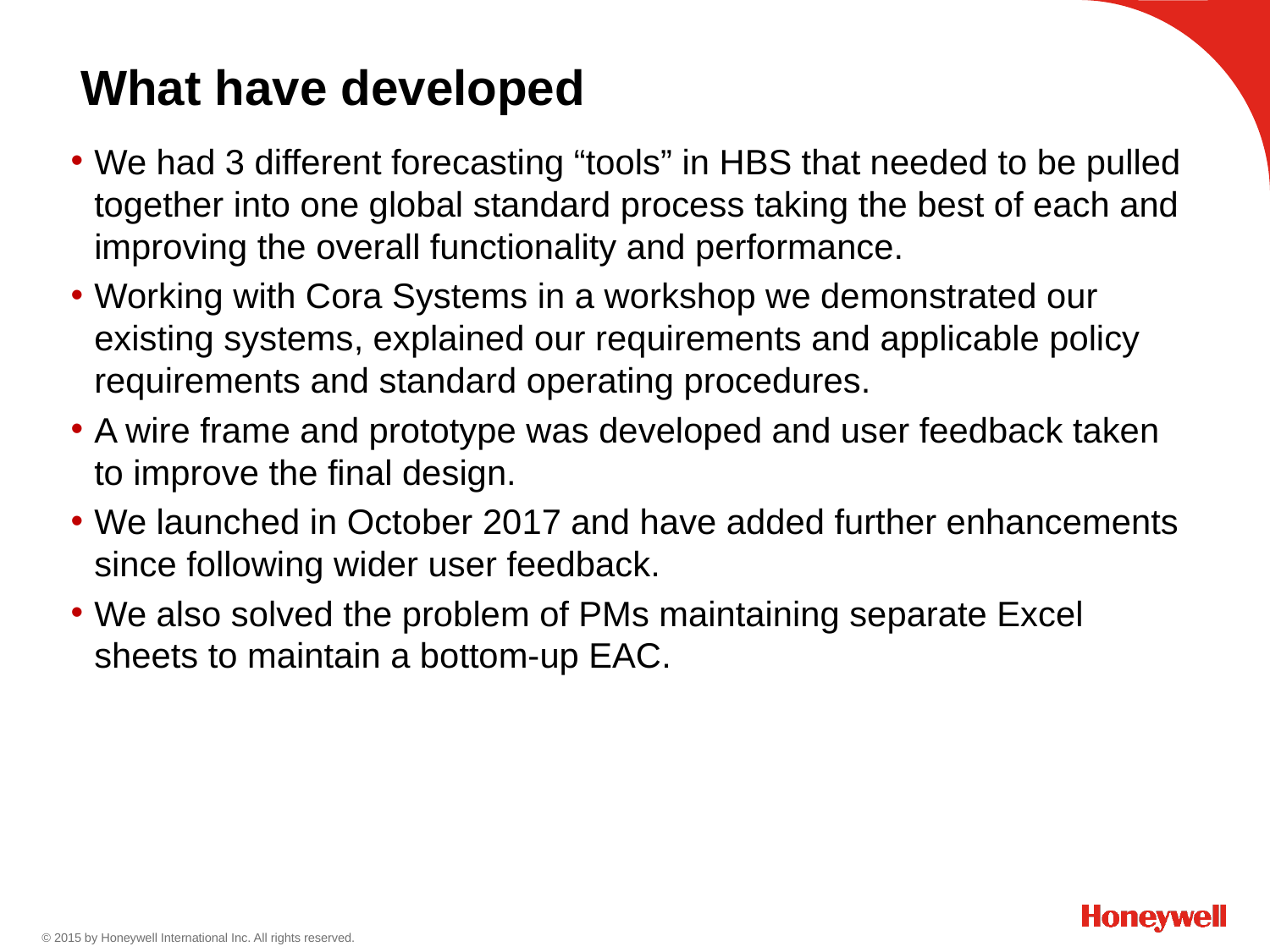

# What have developed
We had 3 different forecasting “tools” in HBS that needed to be pulled together into one global standard process taking the best of each and improving the overall functionality and performance.
Working with Cora Systems in a workshop we demonstrated our existing systems, explained our requirements and applicable policy requirements and standard operating procedures.
A wire frame and prototype was developed and user feedback taken to improve the final design.
We launched in October 2017 and have added further enhancements since following wider user feedback.
We also solved the problem of PMs maintaining separate Excel sheets to maintain a bottom-up EAC.